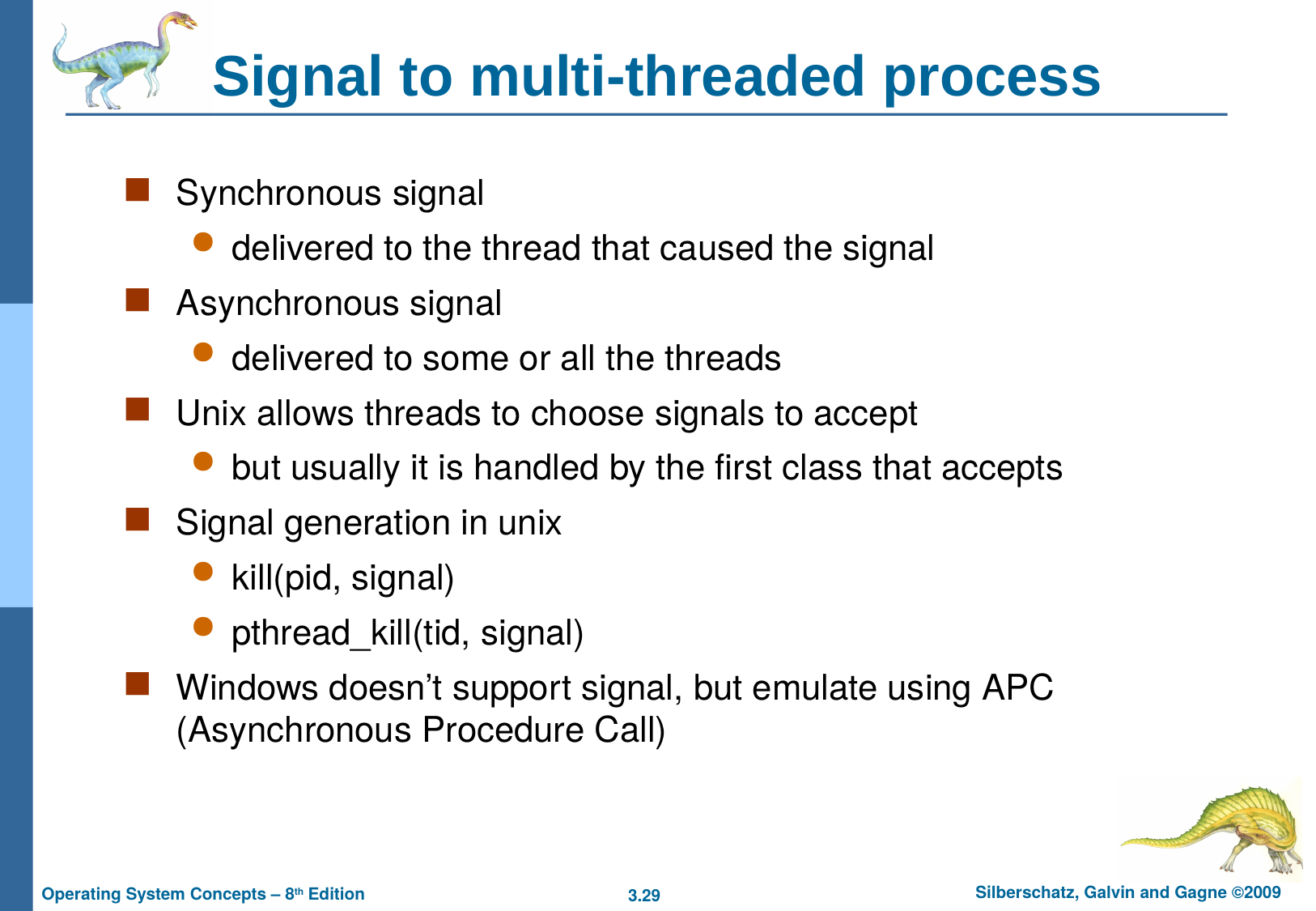

# Signal to multi-threaded process
Synchronous signal
delivered to the thread that caused the signal
Asynchronous signal
delivered to some or all the threads
Unix allows threads to choose signals to accept
but usually it is handled by the first class that accepts
Signal generation in unix
kill(pid, signal)
pthread_kill(tid, signal)
Windows doesn’t support signal, but emulate using APC (Asynchronous Procedure Call)